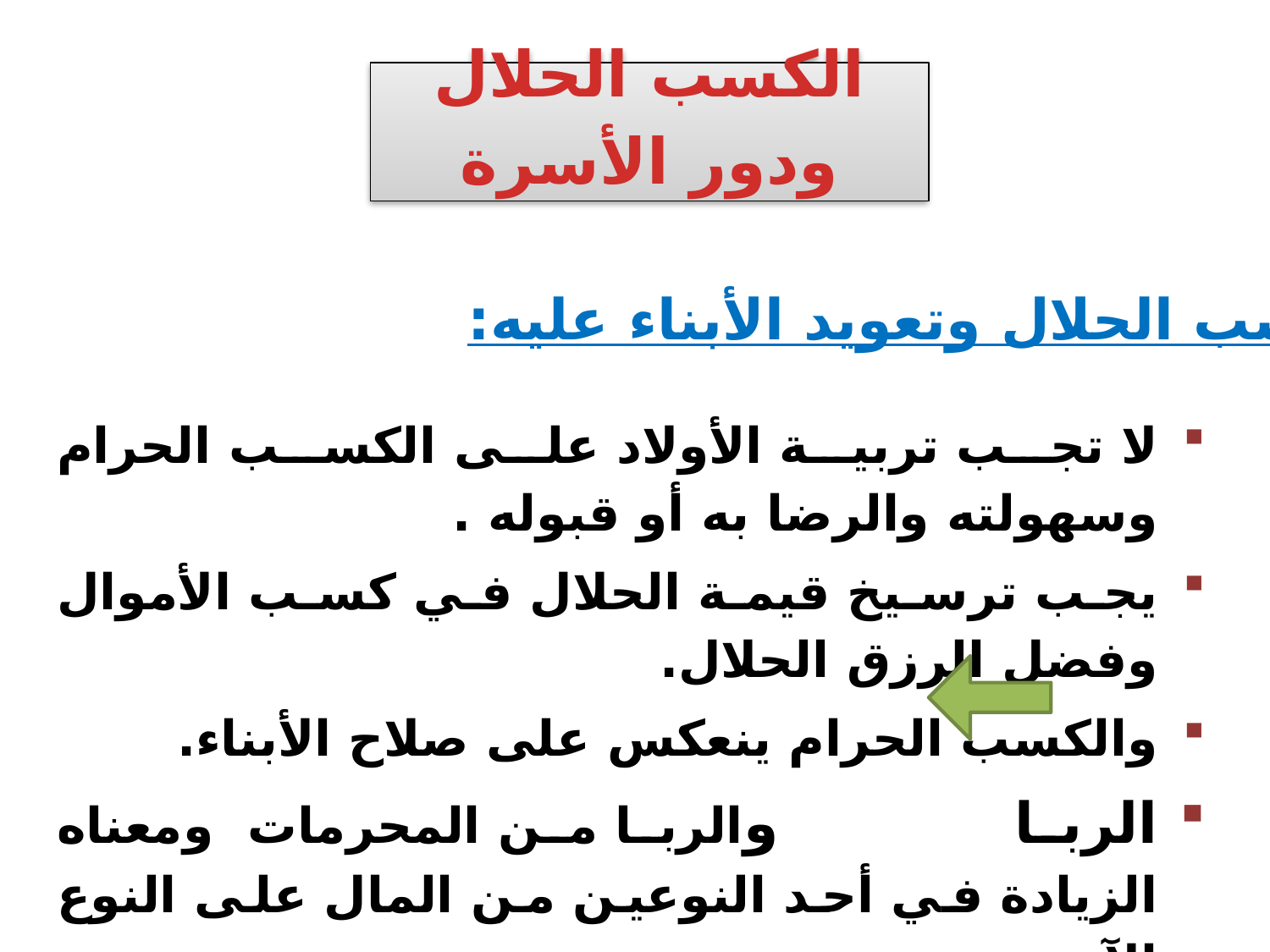

الكسب الحلال ودور الأسرة

الكسب الحلال وتعويد الأبناء عليه:
لا تجب تربية الأولاد على الكسب الحرام وسهولته والرضا به أو قبوله .
يجب ترسيخ قيمة الحلال في كسب الأموال وفضل الرزق الحلال.
والكسب الحرام ينعكس على صلاح الأبناء.
الربا            والربا من المحرمات  ومعناه الزيادة في أحد النوعين من المال على النوع الآخر.